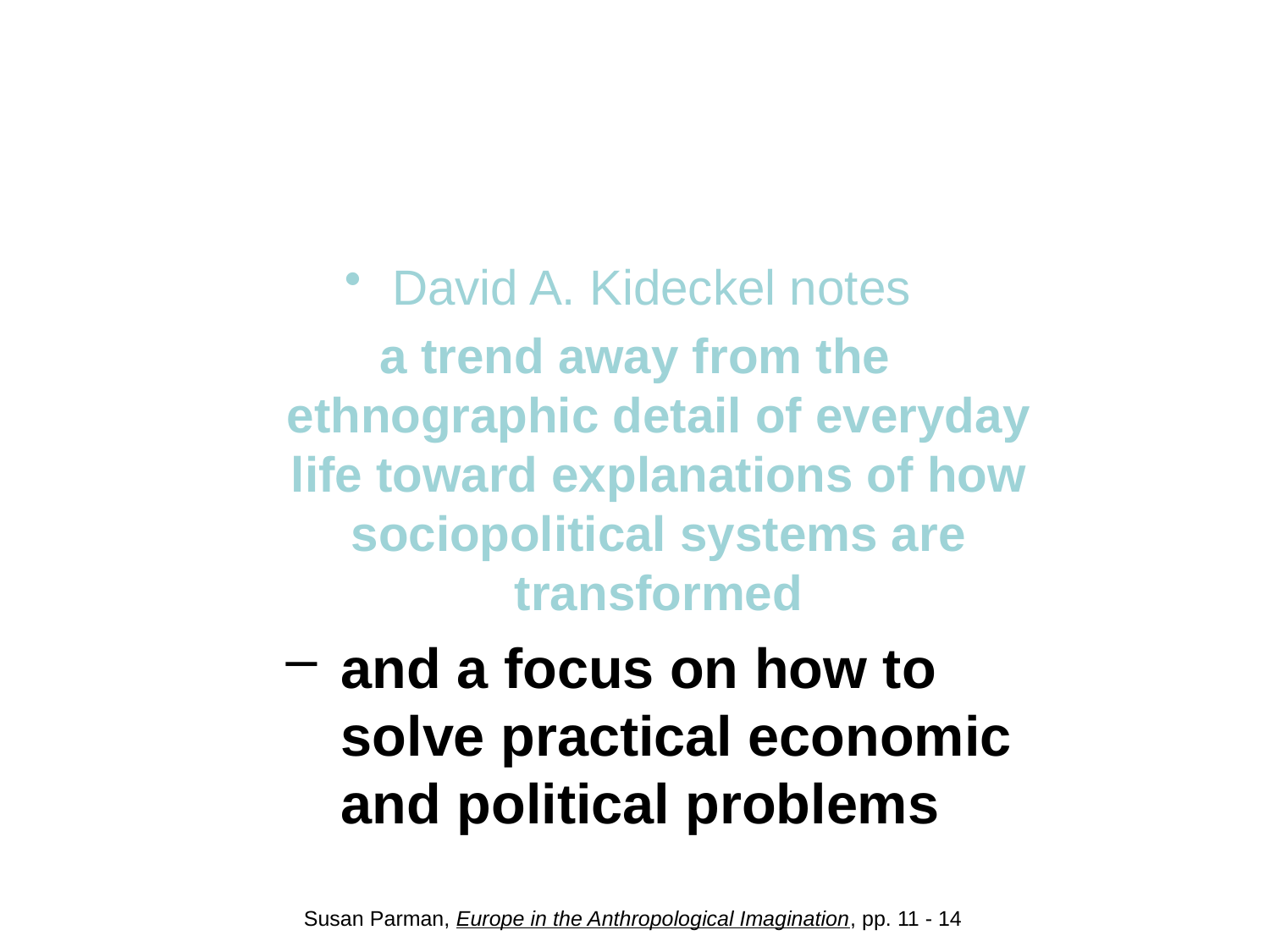

#
David A. Kideckel notes
a trend away from the ethnographic detail of everyday life toward explanations of how sociopolitical systems are transformed
and a focus on how to solve practical economic and political problems
Susan Parman, Europe in the Anthropological Imagination, pp. 11 - 14